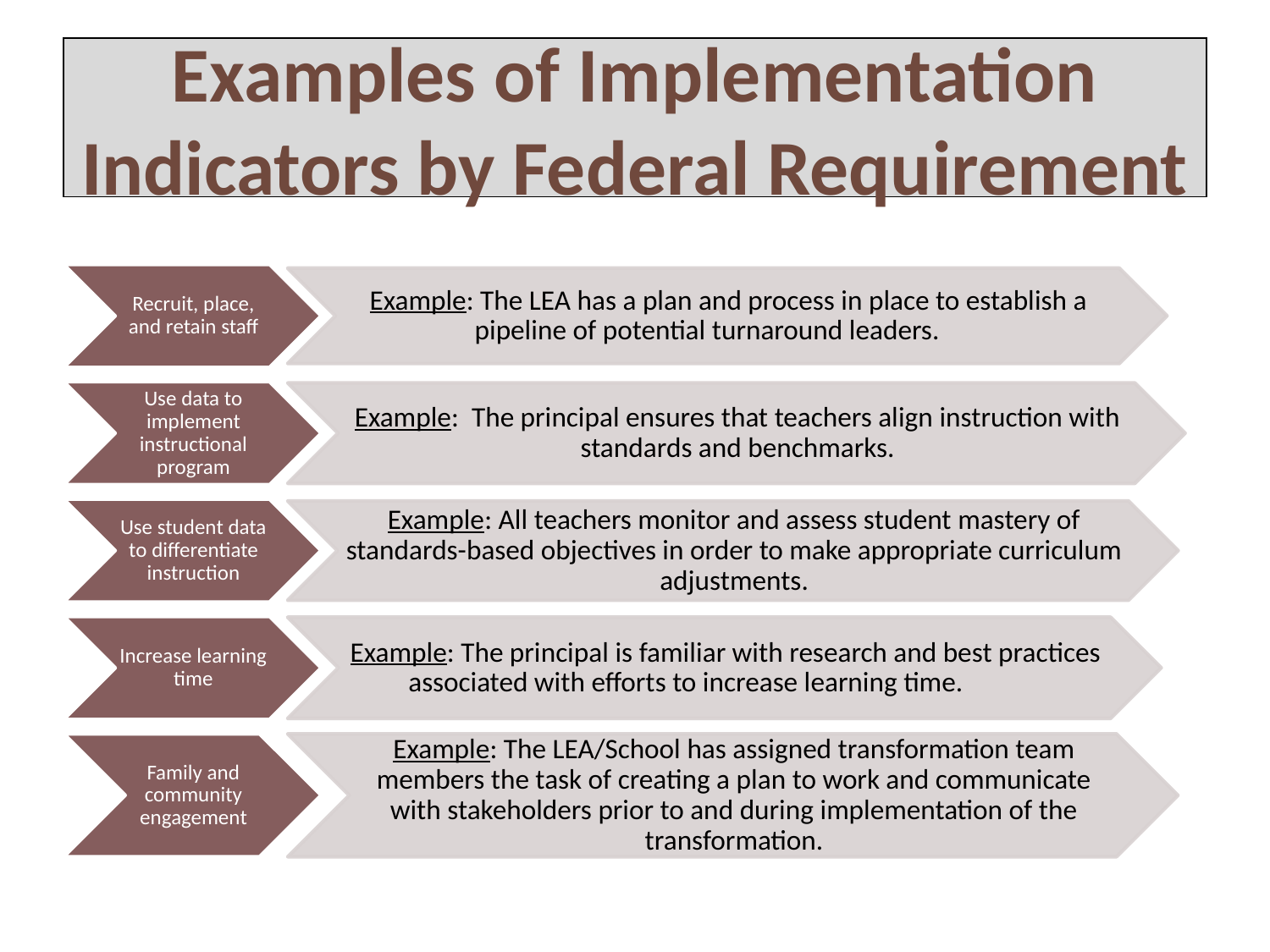

# Examples of Implementation Indicators by Federal Requirement
Recruit, place, and retain staff
Example: The LEA has a plan and process in place to establish a pipeline of potential turnaround leaders.
Use data to implement instructional program
Example:  The principal ensures that teachers align instruction with standards and benchmarks.
Use student data to differentiate instruction
Example: All teachers monitor and assess student mastery of standards-based objectives in order to make appropriate curriculum adjustments.
Increase learning time
Example: The principal is familiar with research and best practices associated with efforts to increase learning time.
Family and community engagement
Example: The LEA/School has assigned transformation team members the task of creating a plan to work and communicate with stakeholders prior to and during implementation of the transformation.